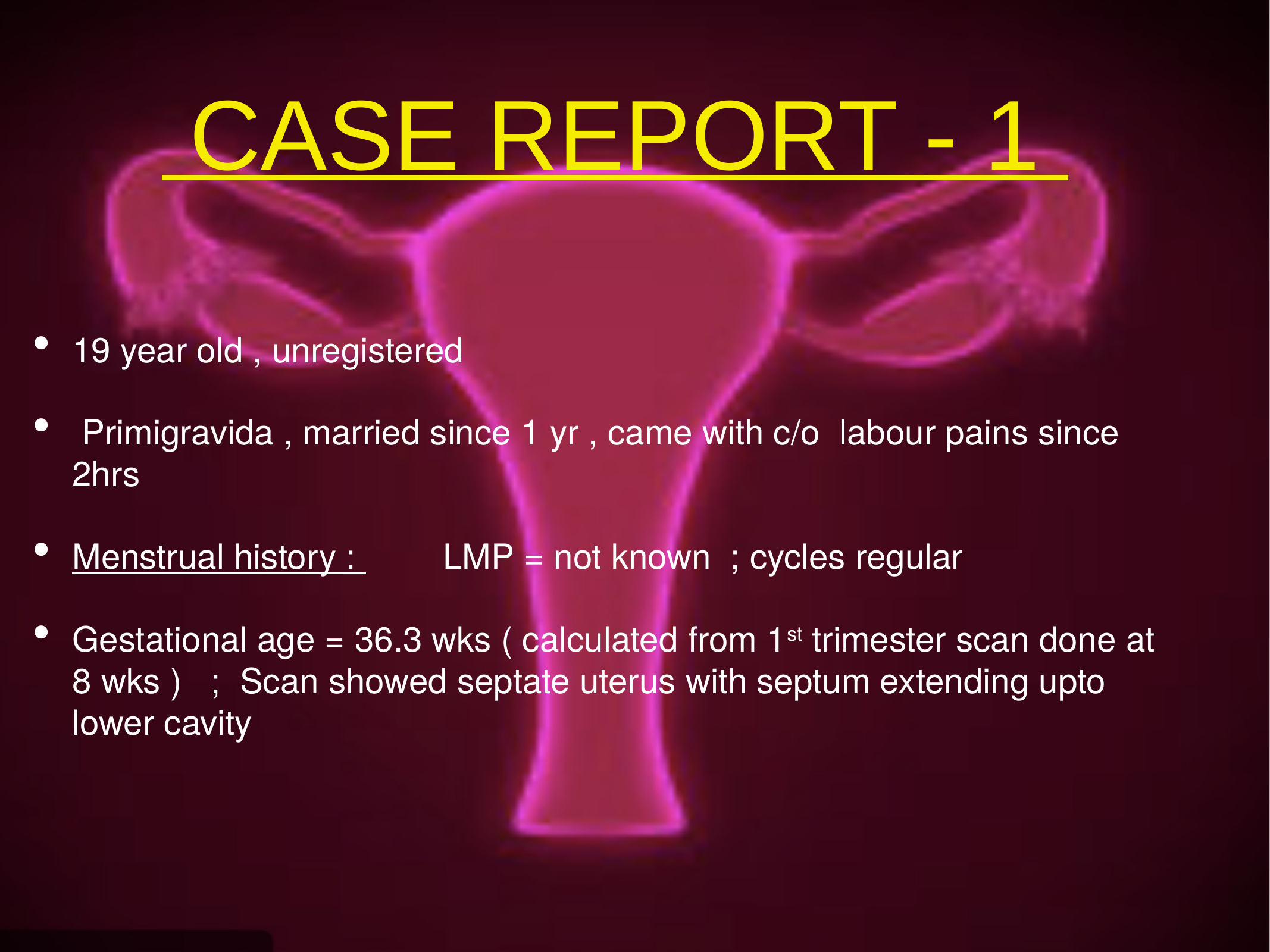

# CASE REPORT - 1
19 year old , unregistered
 Primigravida , married since 1 yr , came with c/o  labour pains since 2hrs
Menstrual history :         LMP = not known  ; cycles regular
Gestational age = 36.3 wks ( calculated from 1st trimester scan done at 8 wks )   ;  Scan showed septate uterus with septum extending upto lower cavity